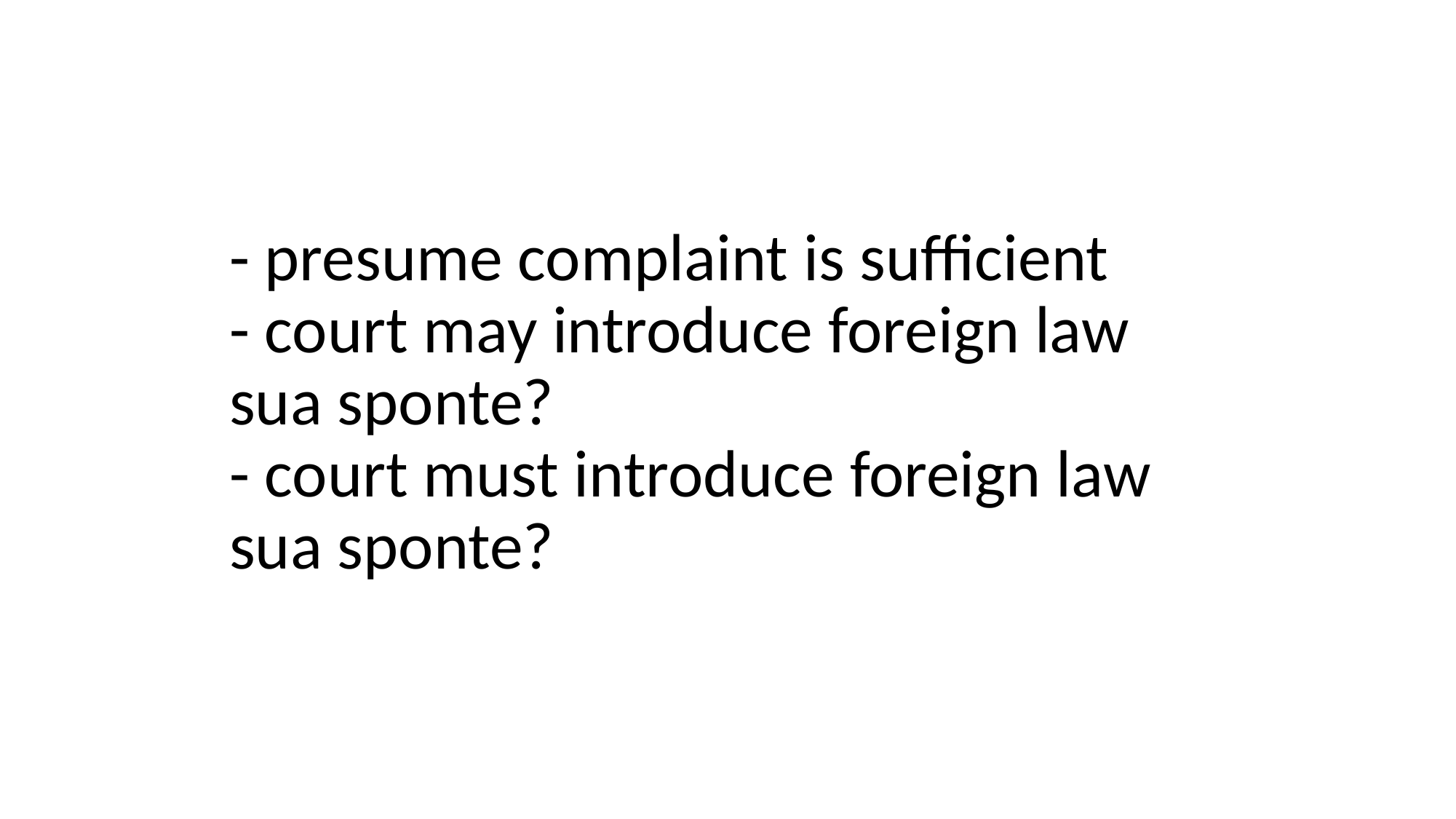

# - presume complaint is sufficient - court may introduce foreign law sua sponte? - court must introduce foreign law sua sponte?